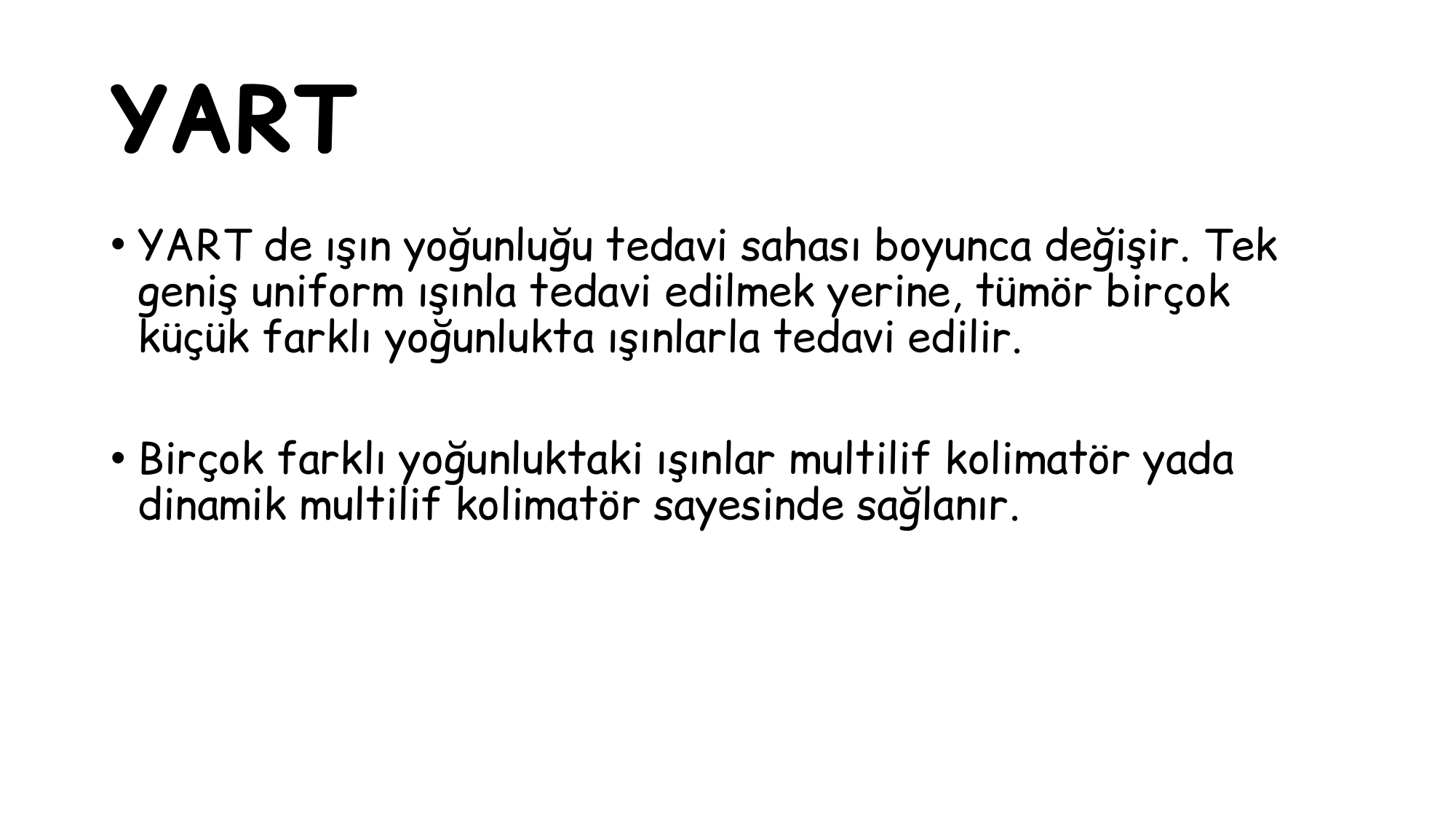

YART
YART de ışın yoğunluğu tedavi sahası boyunca değişir. Tek geniş uniform ışınla tedavi edilmek yerine, tümör birçok küçük farklı yoğunlukta ışınlarla tedavi edilir.

Birçok farklı yoğunluktaki ışınlar multilif kolimatör yada dinamik multilif kolimatör sayesinde sağlanır.